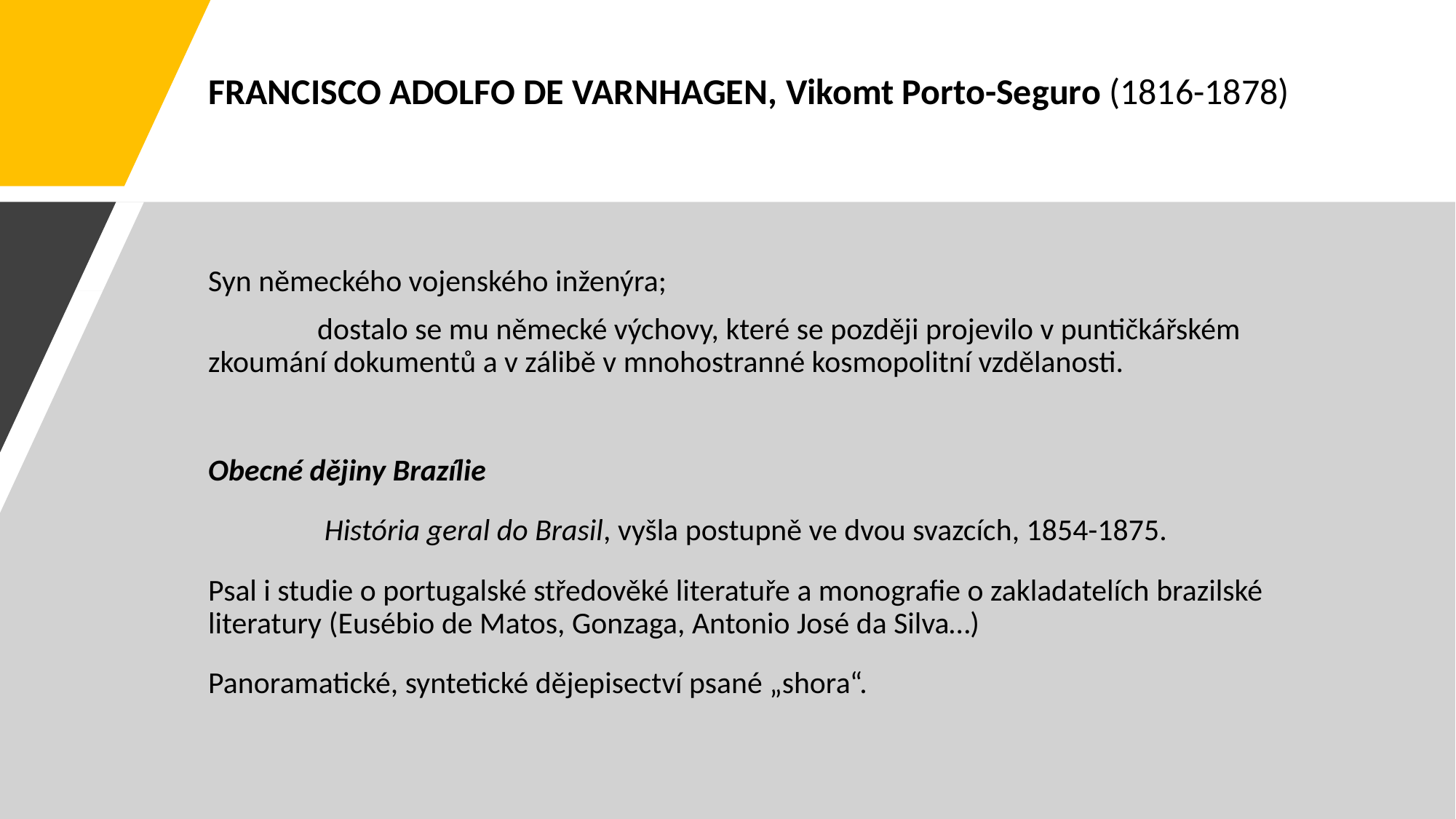

# FRANCISCO ADOLFO DE VARNHAGEN, Vikomt Porto-Seguro (1816-1878)

Syn německého vojenského inženýra;
	dostalo se mu německé výchovy, které se později projevilo v puntičkářském 	zkoumání dokumentů a v zálibě v mnohostranné kosmopolitní vzdělanosti.

Obecné dějiny Brazílie
	 História geral do Brasil, vyšla postupně ve dvou svazcích, 1854-1875.
Psal i studie o portugalské středověké literatuře a monografie o zakladatelích brazilské literatury (Eusébio de Matos, Gonzaga, Antonio José da Silva…)
Panoramatické, syntetické dějepisectví psané „shora“.